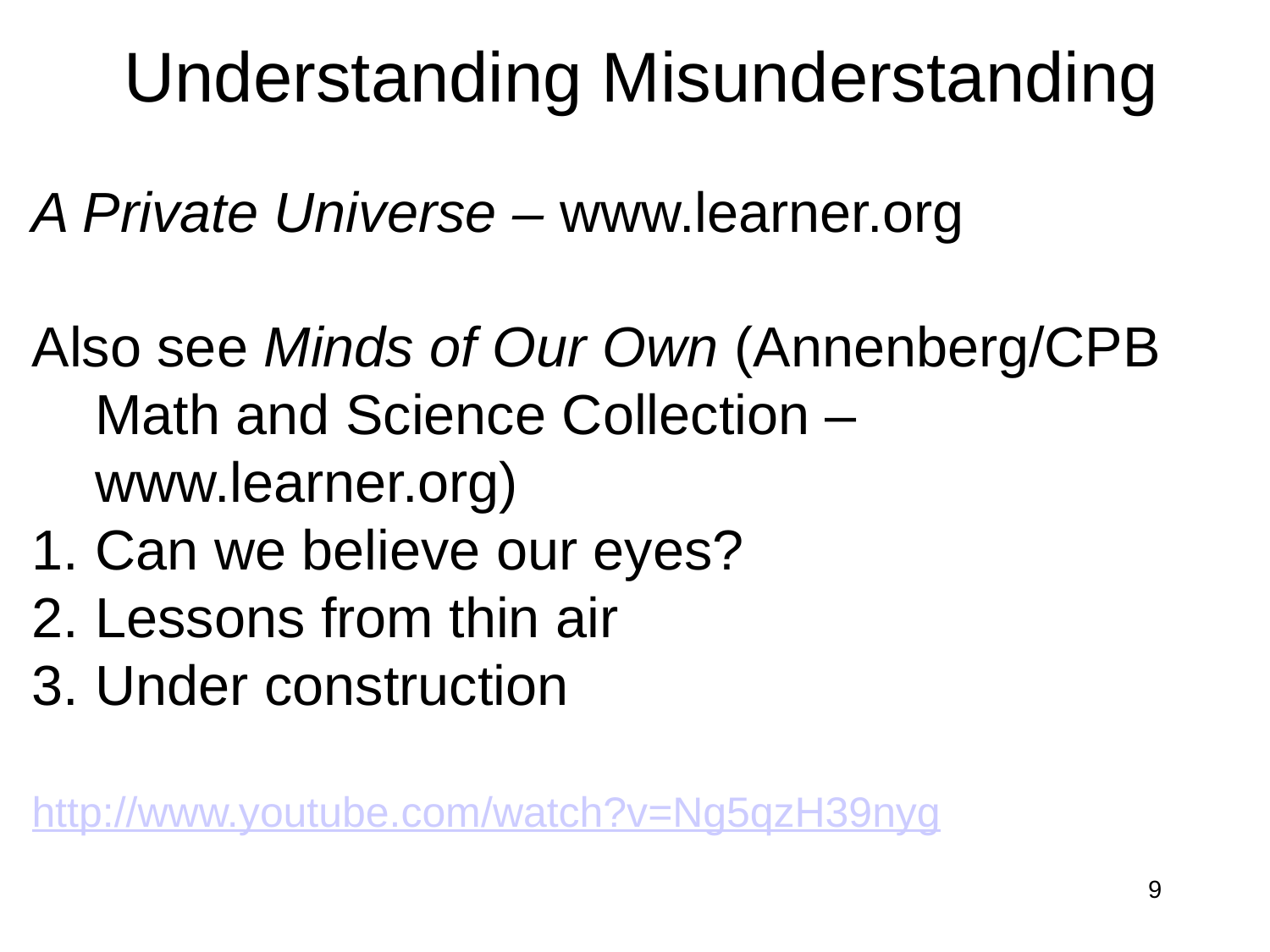

Understanding Misunderstanding

A Private Universe – www.learner.org

Also see Minds of Our Own (Annenberg/CPB Math and Science Collection – www.learner.org)
Can we believe our eyes?
Lessons from thin air
Under construction

http://www.youtube.com/watch?v=Ng5qzH39nyg
9